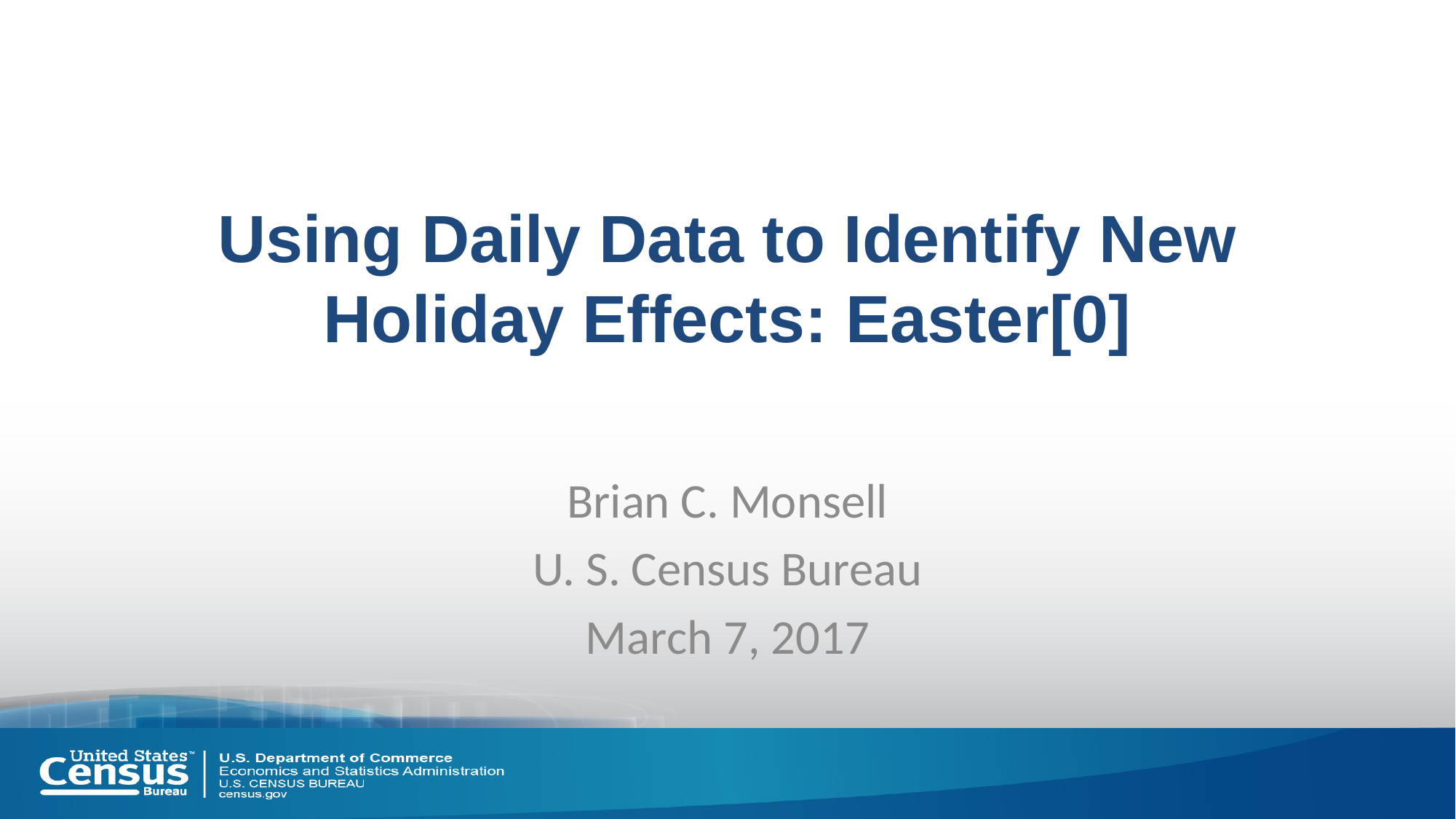

# Using Daily Data to Identify New Holiday Effects: Easter[0]
Brian C. Monsell
U. S. Census Bureau
March 7, 2017